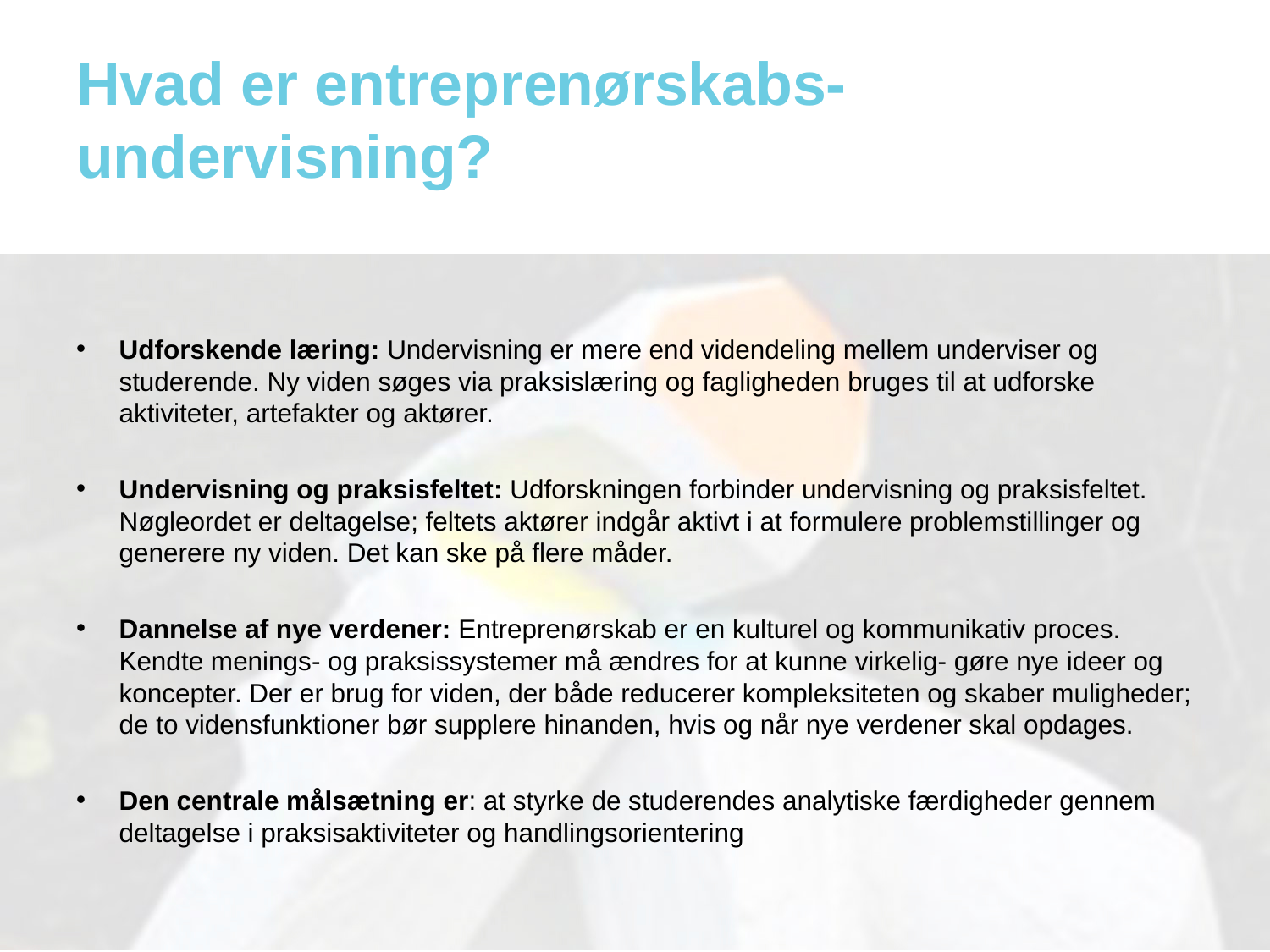

# Hvad er entreprenørskabs-undervisning?
Udforskende læring: Undervisning er mere end videndeling mellem underviser og studerende. Ny viden søges via praksislæring og fagligheden bruges til at udforske aktiviteter, artefakter og aktører.
Undervisning og praksisfeltet: Udforskningen forbinder undervisning og praksisfeltet. Nøgleordet er deltagelse; feltets aktører indgår aktivt i at formulere problemstillinger og generere ny viden. Det kan ske på flere måder.
Dannelse af nye verdener: Entreprenørskab er en kulturel og kommunikativ proces. Kendte menings- og praksissystemer må ændres for at kunne virkelig- gøre nye ideer og koncepter. Der er brug for viden, der både reducerer kompleksiteten og skaber muligheder; de to vidensfunktioner bør supplere hinanden, hvis og når nye verdener skal opdages.
Den centrale målsætning er: at styrke de studerendes analytiske færdigheder gennem deltagelse i praksisaktiviteter og handlingsorientering